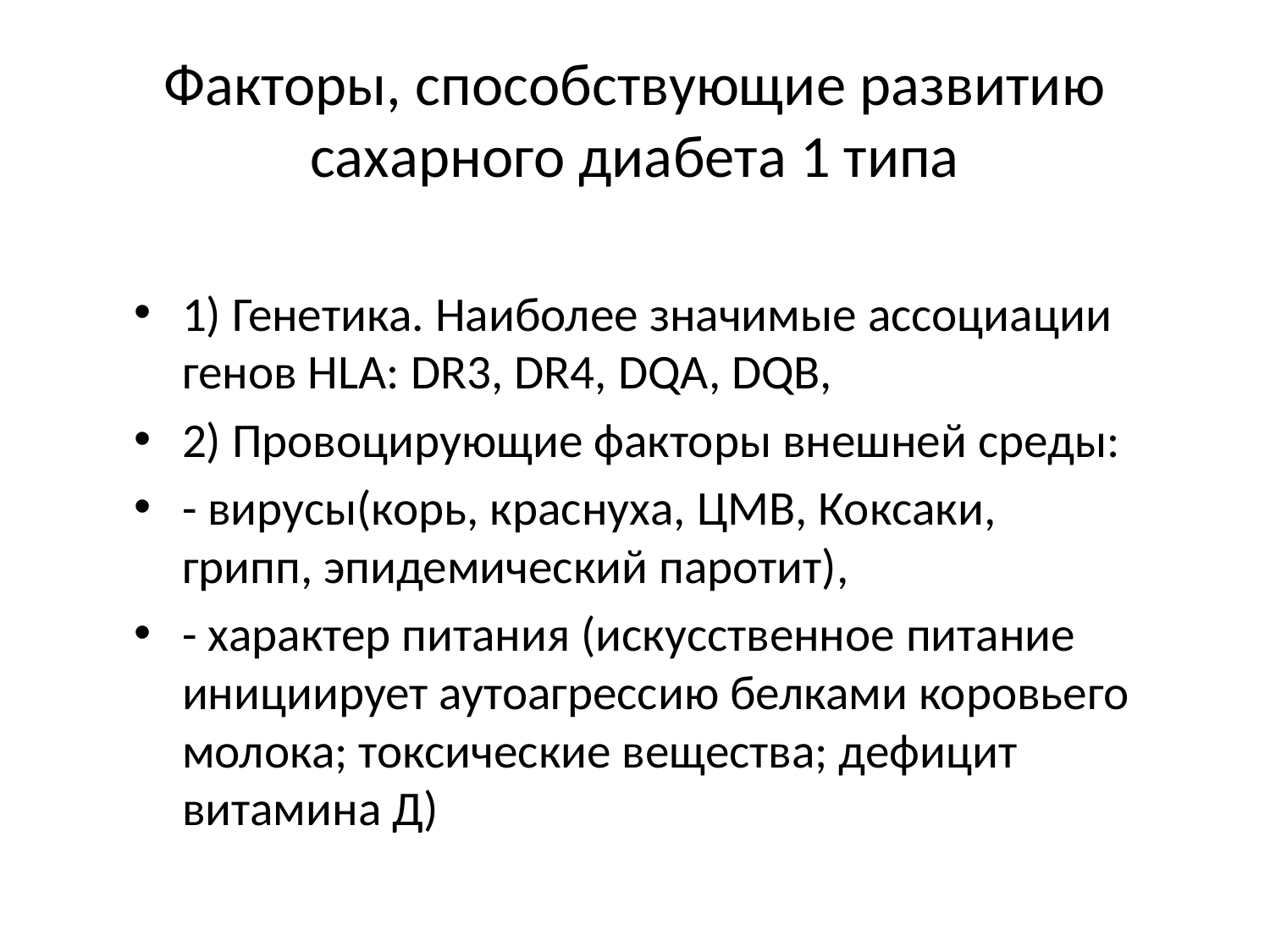

# Факторы, способствующие развитию сахарного диабета 1 типа
1) Генетика. Наиболее значимые ассоциации генов HLA: DR3, DR4, DQA, DQB,
2) Провоцирующие факторы внешней среды:
- вирусы(корь, краснуха, ЦМВ, Коксаки, грипп, эпидемический паротит),
- характер питания (искусственное питание инициирует аутоагрессию белками коровьего молока; токсические вещества; дефицит витамина Д)